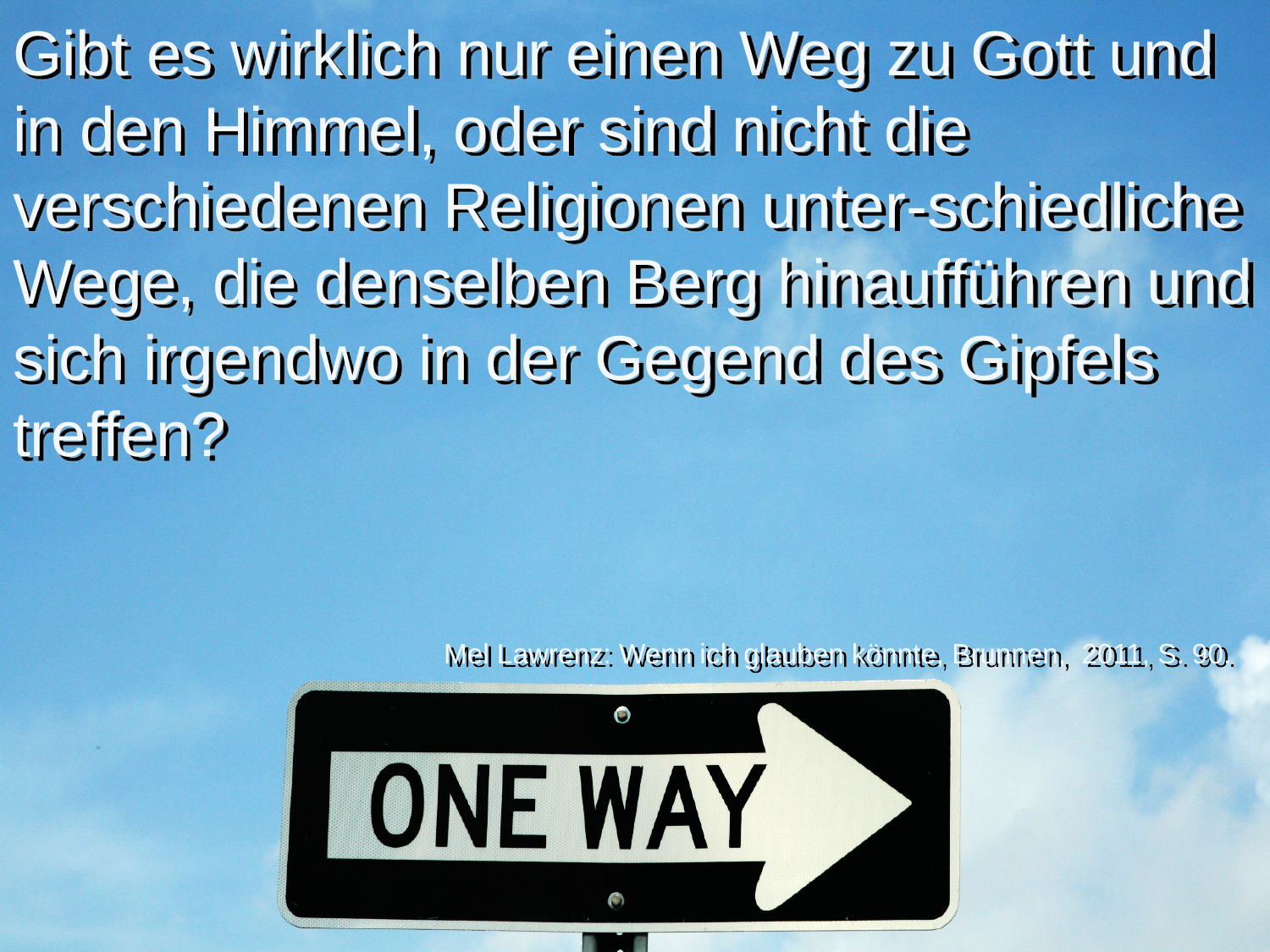

# Gibt es wirklich nur einen Weg zu Gott und in den Himmel, oder sind nicht die verschiedenen Religionen unter-schiedliche Wege, die denselben Berg hinaufführen und sich irgendwo in der Gegend des Gipfels treffen?
Mel Lawrenz: Wenn ich glauben könnte, Brunnen,  2011, S. 90.